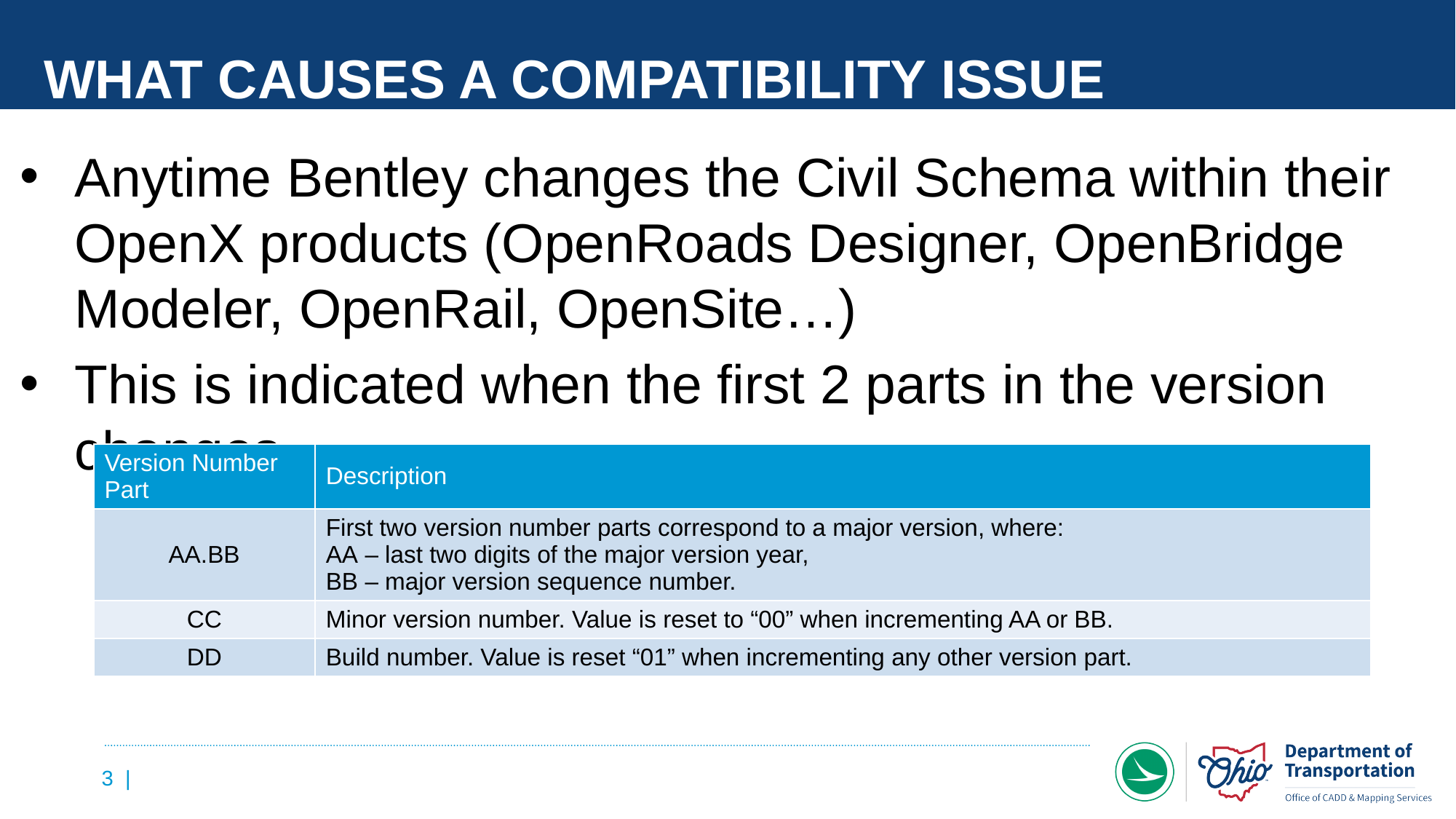

# What causes a Compatibility Issue
Anytime Bentley changes the Civil Schema within their OpenX products (OpenRoads Designer, OpenBridge Modeler, OpenRail, OpenSite…)
This is indicated when the first 2 parts in the version changes.
| Version Number Part | Description |
| --- | --- |
| AA.BB | First two version number parts correspond to a major version, where: AA – last two digits of the major version year, BB – major version sequence number. |
| CC | Minor version number. Value is reset to “00” when incrementing AA or BB. |
| DD | Build number. Value is reset “01” when incrementing any other version part. |